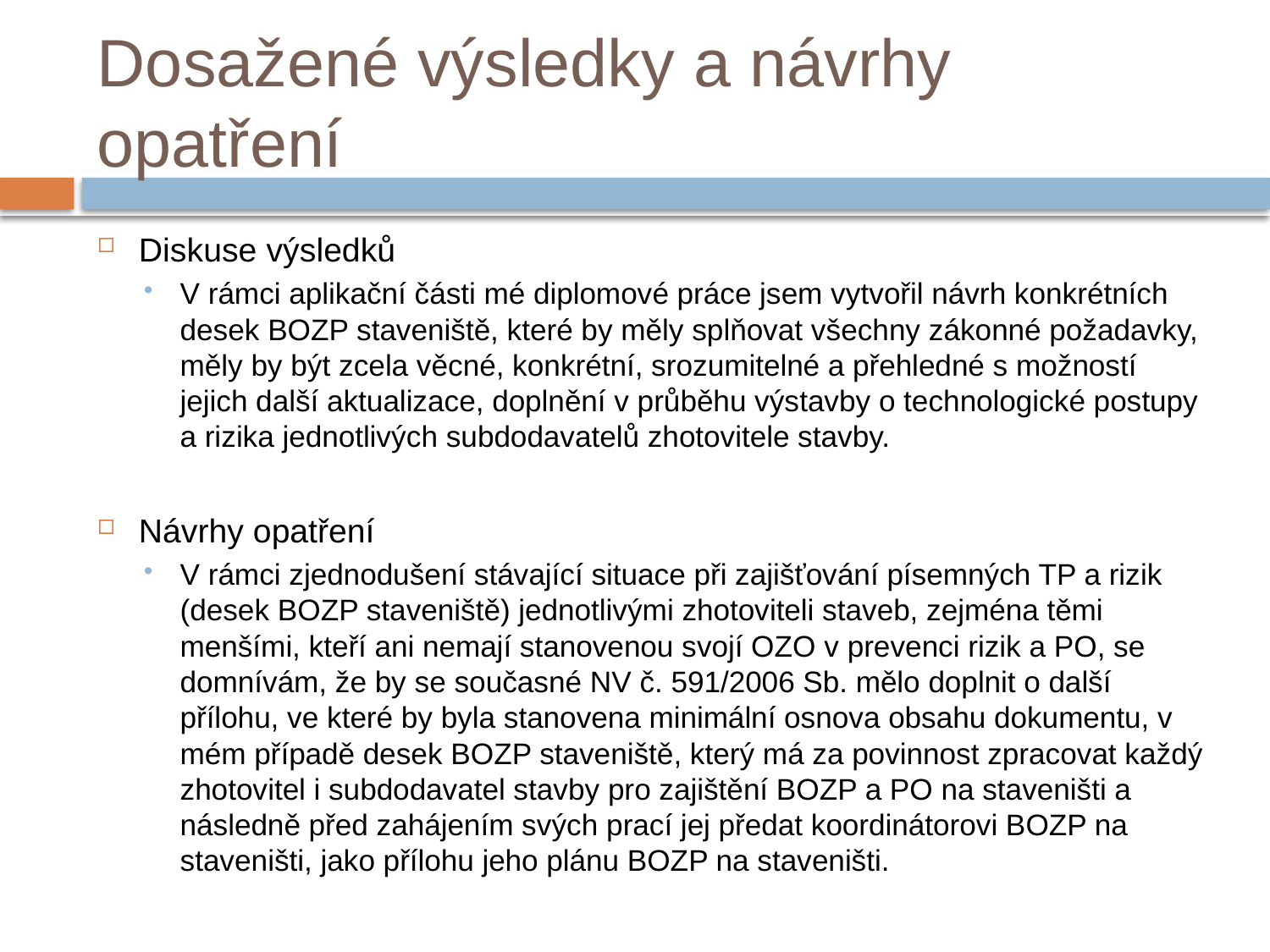

# Dosažené výsledky a návrhy opatření
Diskuse výsledků
V rámci aplikační části mé diplomové práce jsem vytvořil návrh konkrétních desek BOZP staveniště, které by měly splňovat všechny zákonné požadavky, měly by být zcela věcné, konkrétní, srozumitelné a přehledné s možností jejich další aktualizace, doplnění v průběhu výstavby o technologické postupy a rizika jednotlivých subdodavatelů zhotovitele stavby.

Návrhy opatření
V rámci zjednodušení stávající situace při zajišťování písemných TP a rizik (desek BOZP staveniště) jednotlivými zhotoviteli staveb, zejména těmi menšími, kteří ani nemají stanovenou svojí OZO v prevenci rizik a PO, se domnívám, že by se současné NV č. 591/2006 Sb. mělo doplnit o další přílohu, ve které by byla stanovena minimální osnova obsahu dokumentu, v mém případě desek BOZP staveniště, který má za povinnost zpracovat každý zhotovitel i subdodavatel stavby pro zajištění BOZP a PO na staveništi a následně před zahájením svých prací jej předat koordinátorovi BOZP na staveništi, jako přílohu jeho plánu BOZP na staveništi.